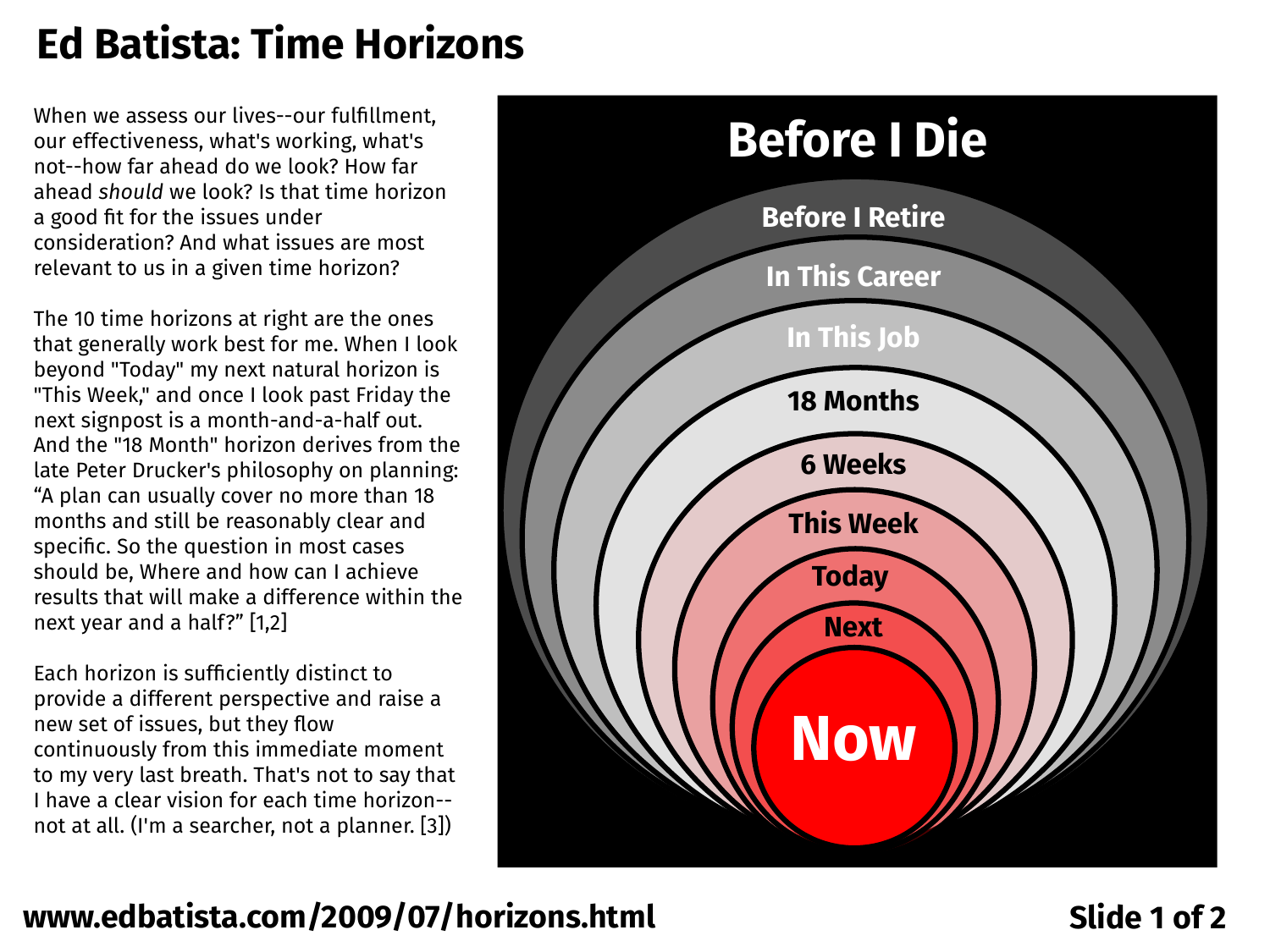

Ed Batista: Time Horizons

Before I Die

Before I Retire

In This Career

In This Job

18 Months

6 Weeks

This Week

Today

Next

Now

When we assess our lives--our fulfillment, our effectiveness, what's working, what's not--how far ahead do we look? How far ahead should we look? Is that time horizon a good fit for the issues under consideration? And what issues are most relevant to us in a given time horizon?

The 10 time horizons at right are the ones that generally work best for me. When I look beyond "Today" my next natural horizon is "This Week," and once I look past Friday the next signpost is a month-and-a-half out. And the "18 Month" horizon derives from the late Peter Drucker's philosophy on planning: “A plan can usually cover no more than 18 months and still be reasonably clear and specific. So the question in most cases should be, Where and how can I achieve results that will make a difference within the next year and a half?” [1,2]

Each horizon is sufficiently distinct to provide a different perspective and raise a new set of issues, but they flow continuously from this immediate moment to my very last breath. That's not to say that I have a clear vision for each time horizon--not at all. (I'm a searcher, not a planner. [3])

www.edbatista.com/2009/07/horizons.html
Slide 1 of 2